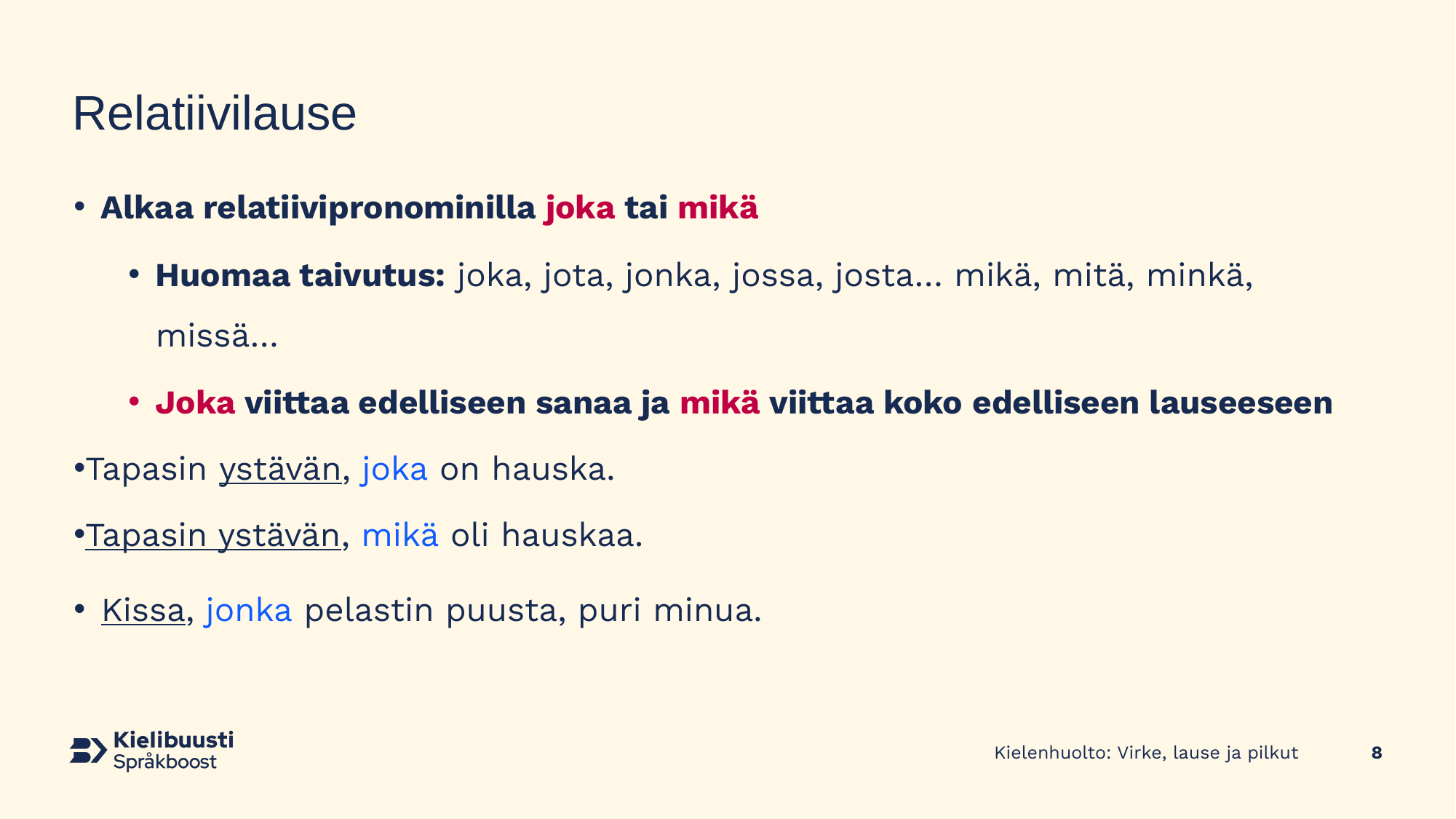

# Relatiivilause
Alkaa relatiivipronominilla joka tai mikä
Huomaa taivutus: joka, jota, jonka, jossa, josta… mikä, mitä, minkä, missä…
Joka viittaa edelliseen sanaa ja mikä viittaa koko edelliseen lauseeseen
Tapasin ystävän, joka on hauska.
Tapasin ystävän, mikä oli hauskaa.
Kissa, jonka pelastin puusta, puri minua.
Kielenhuolto: Virke, lause ja pilkut
8